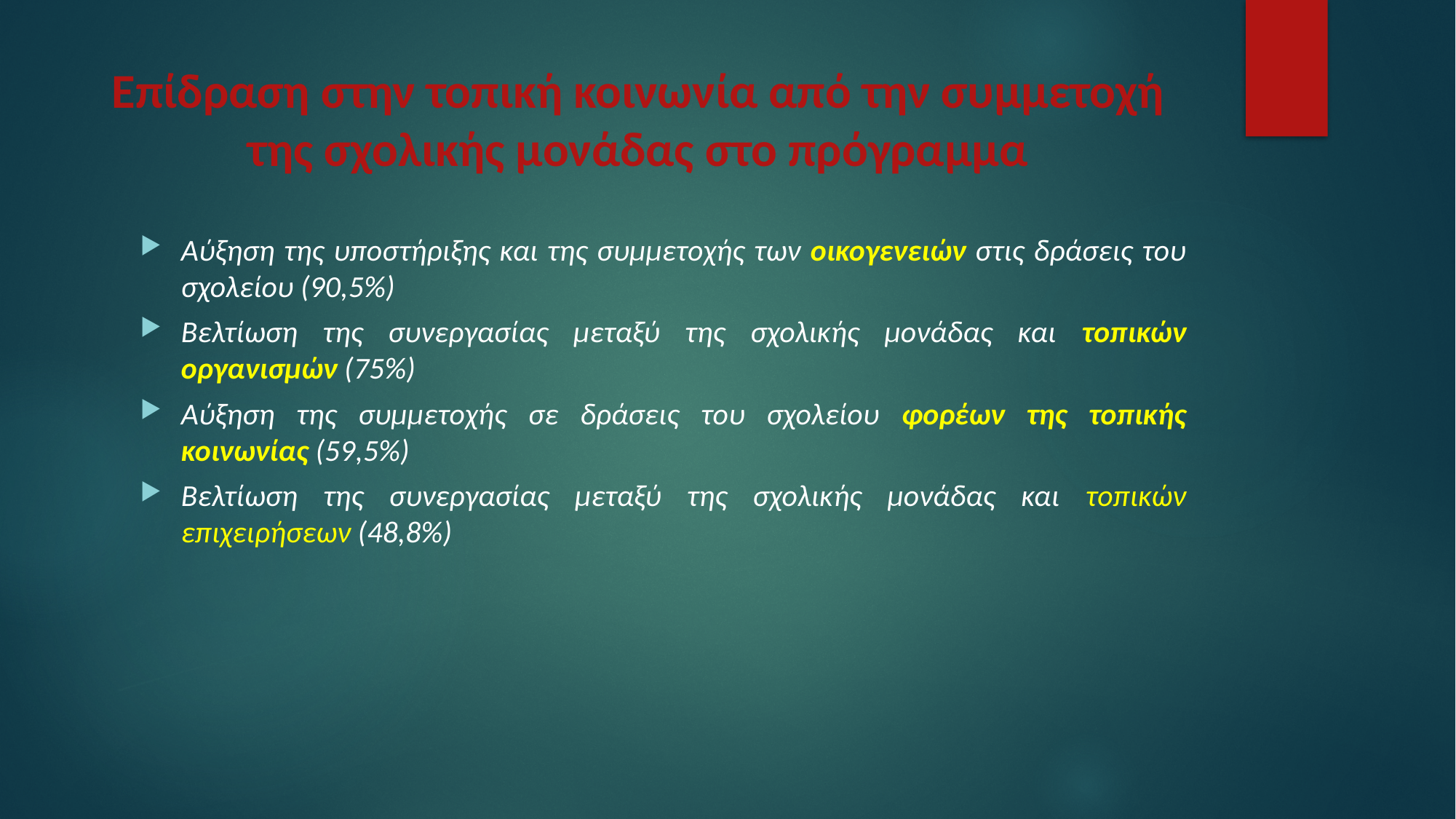

# Επίδραση στην τοπική κοινωνία από την συμμετοχή της σχολικής μονάδας στο πρόγραμμα
Αύξηση της υποστήριξης και της συμμετοχής των οικογενειών στις δράσεις του σχολείου (90,5%)
Βελτίωση της συνεργασίας μεταξύ της σχολικής μονάδας και τοπικών οργανισμών (75%)
Αύξηση της συμμετοχής σε δράσεις του σχολείου φορέων της τοπικής κοινωνίας (59,5%)
Βελτίωση της συνεργασίας μεταξύ της σχολικής μονάδας και τοπικών επιχειρήσεων (48,8%)